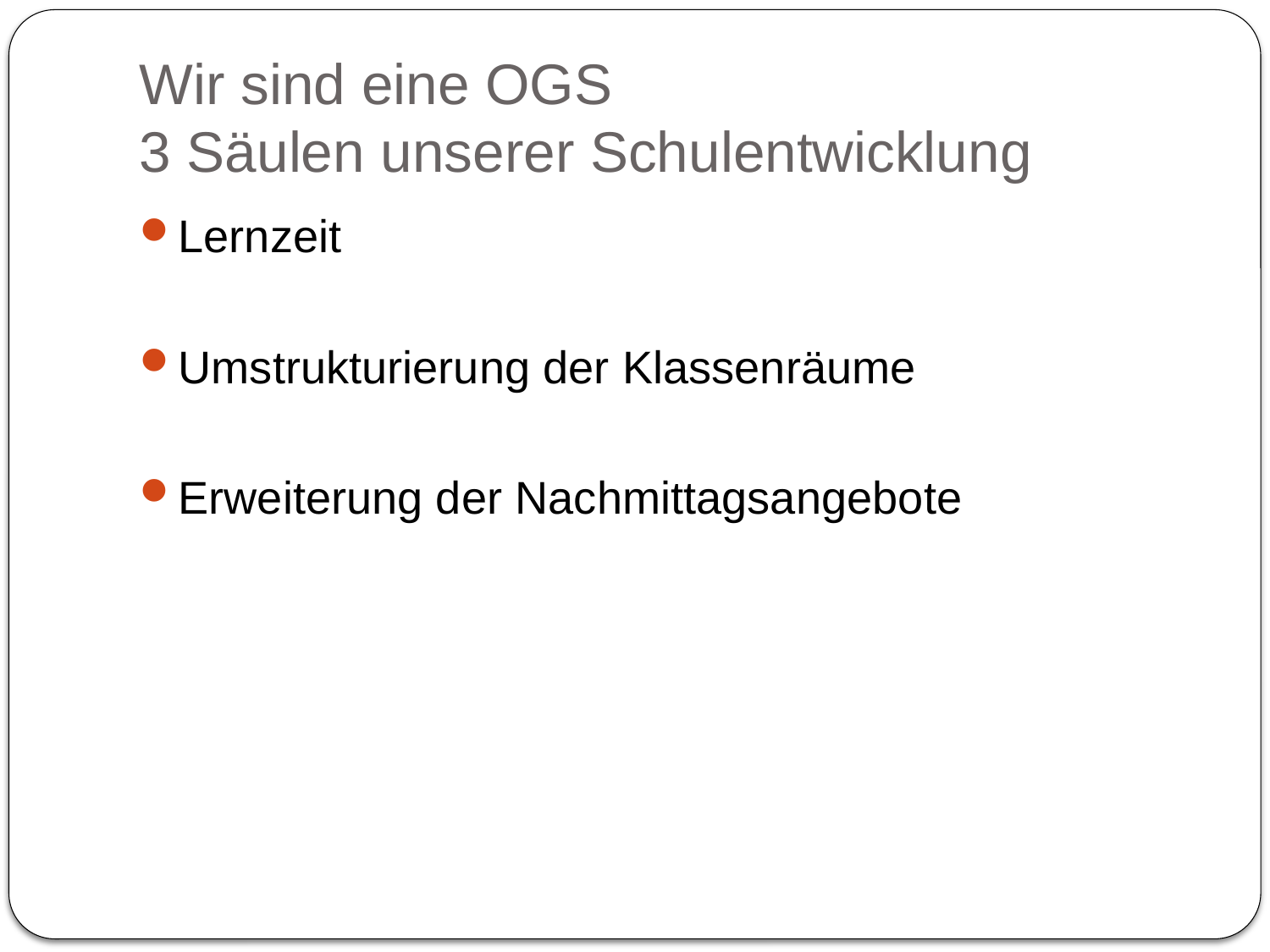

# Wir sind eine OGS 3 Säulen unserer Schulentwicklung
Lernzeit

Umstrukturierung der Klassenräume

Erweiterung der Nachmittagsangebote